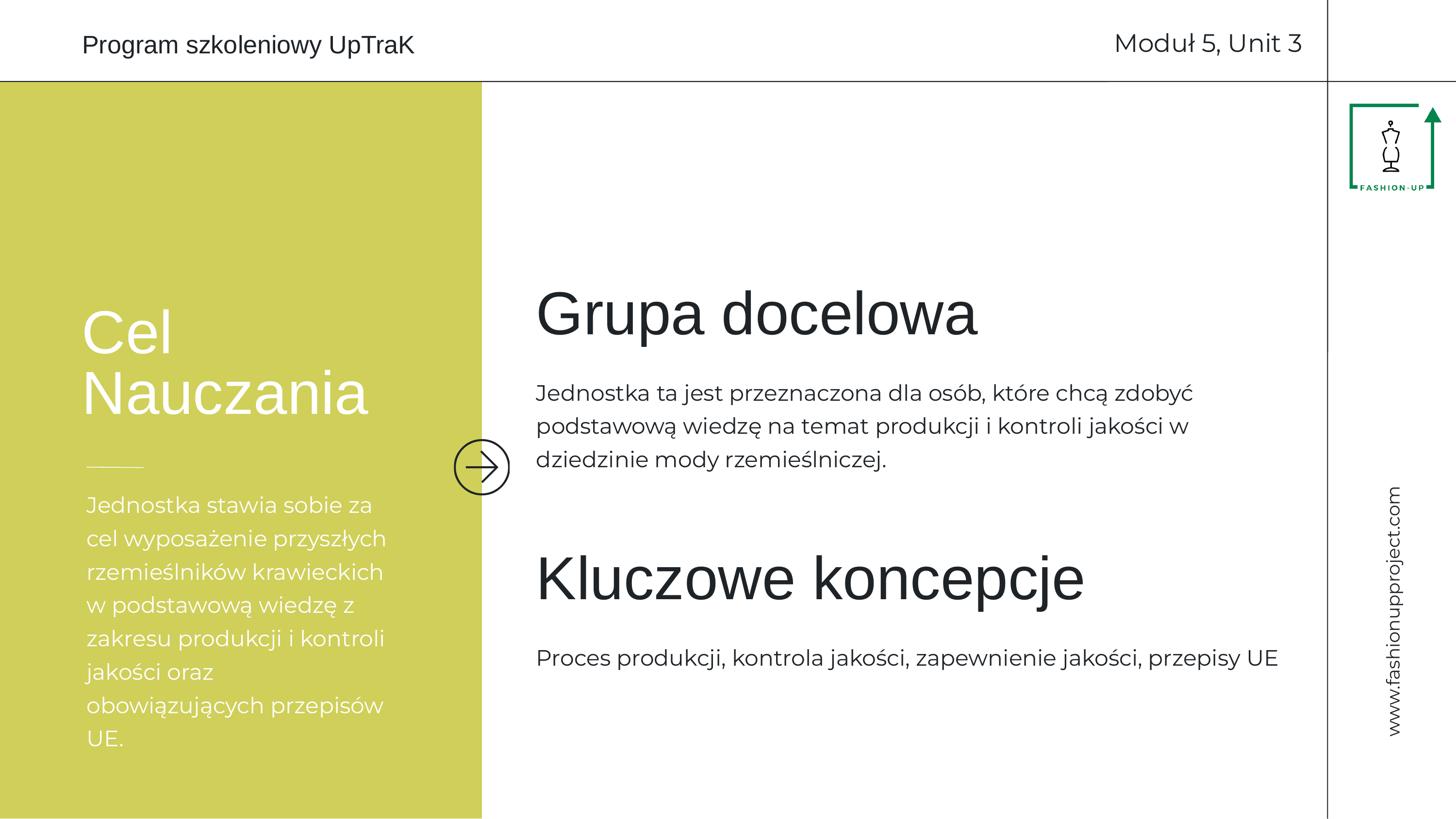

Moduł 5, Unit 3

Program szkoleniowy UpTraK

Grupa docelowa
Jednostka ta jest przeznaczona dla osób, które chcą zdobyć podstawową wiedzę na temat produkcji i kontroli jakości w dziedzinie mody rzemieślniczej.
Cel Nauczania

Jednostka stawia sobie za cel wyposażenie przyszłych rzemieślników krawieckich w podstawową wiedzę z zakresu produkcji i kontroli jakości oraz obowiązujących przepisów UE.
Kluczowe koncepcje
Proces produkcji, kontrola jakości, zapewnienie jakości, przepisy UE
www.fashionupproject.com